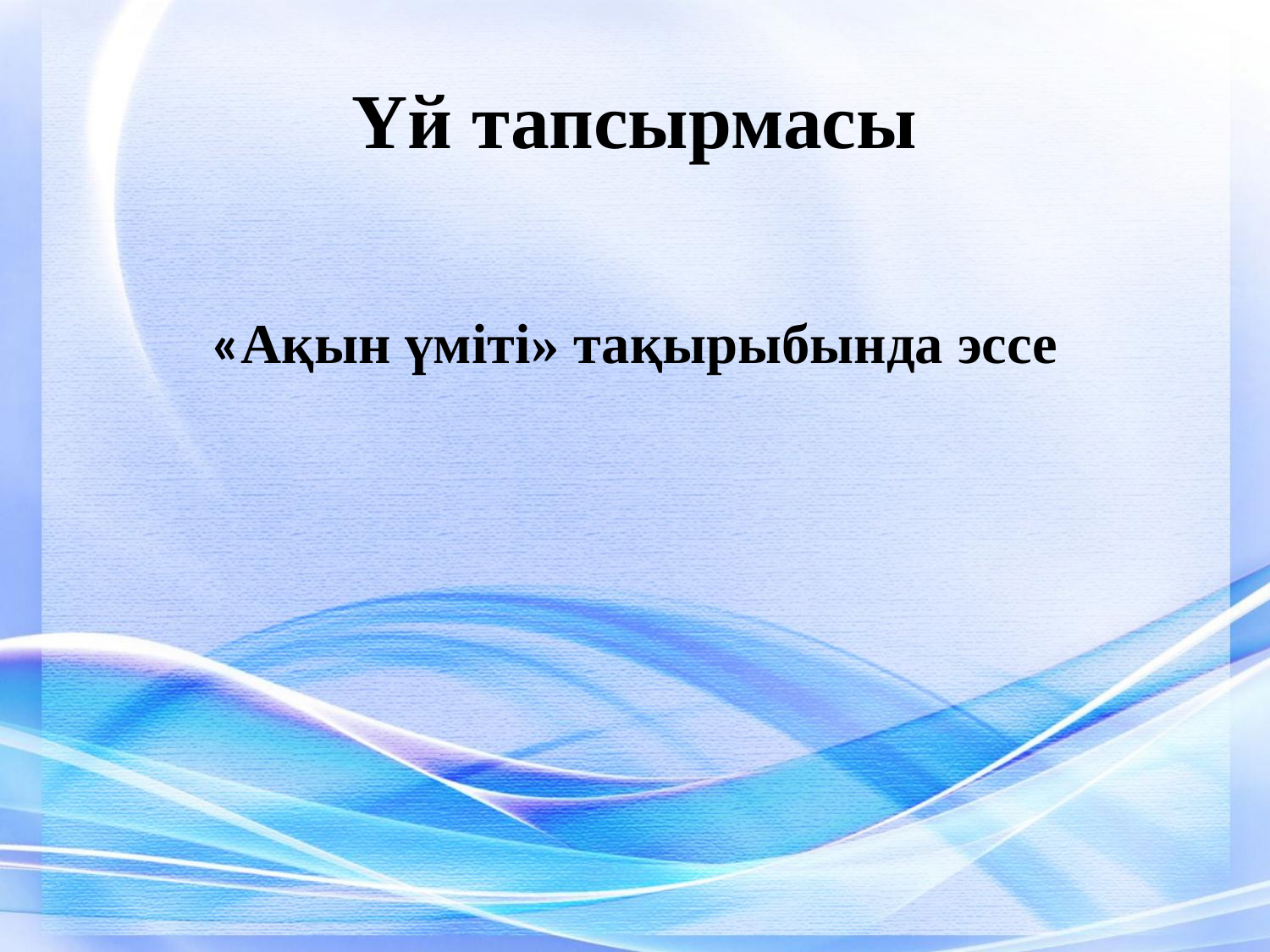

# Үй тапсырмасы

«Ақын үміті» тақырыбында эссе